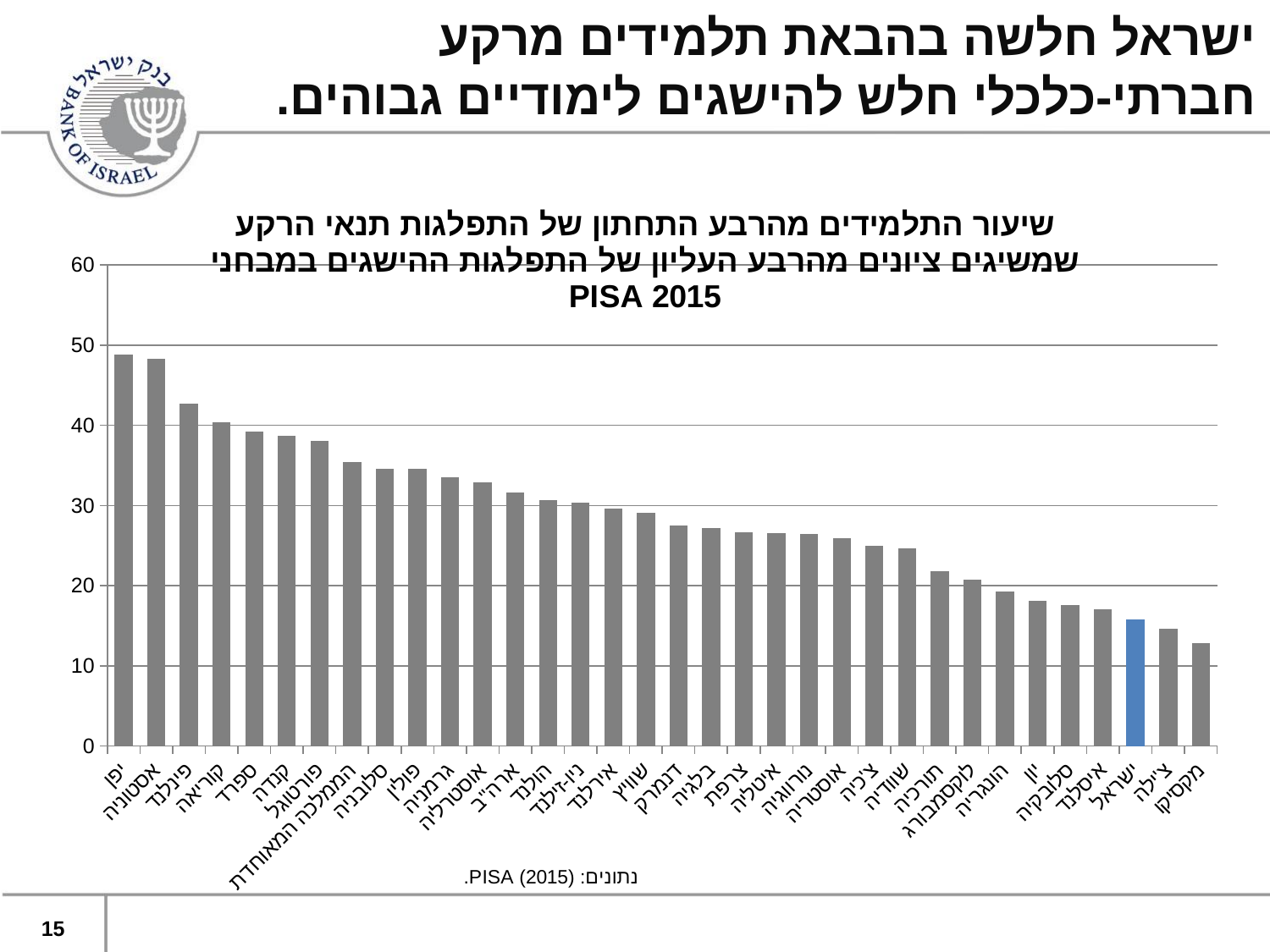

ישראל חלשה בהבאת תלמידים מרקע חברתי-כלכלי חלש להישגים לימודיים גבוהים.

### Chart: שיעור התלמידים מהרבע התחתון של התפלגות תנאי הרקע שמשיגים ציונים מהרבע העליון של התפלגות ההישגים במבחני PISA 2015

| Category | PISA 2012 |
|---|---|
| יפן | 48.78769431140629 |
| אסטוניה | 48.283048798996205 |
| פינלנד | 42.75806645707862 |
| קוריאה | 40.356069584490605 |
| ספרד | 39.18045335160888 |
| קנדה | 38.71047435836814 |
| פורטוגל | 38.065218387741176 |
| הממלכה המאוחדת | 35.44032221264735 |
| סלובניה | 34.610889500751455 |
| פולין | 34.57054523803906 |
| גרמניה | 33.50711195633337 |
| אוסטרליה | 32.93686863290976 |
| ארה"ב | 31.62349524414847 |
| הולנד | 30.68659769050857 |
| ניו-זילנד | 30.402645700533853 |
| אירלנד | 29.58844247895437 |
| שוויץ | 29.069100457222476 |
| דנמרק | 27.509438903632965 |
| בלגיה | 27.20840038481245 |
| צרפת | 26.649946437468973 |
| איטליה | 26.5526710306916 |
| נורווגיה | 26.46778398916793 |
| אוסטריה | 25.891878830465288 |
| צ'כיה | 24.92781416502404 |
| שוודיה | 24.65436087518025 |
| תורכיה | 21.83492385963126 |
| לוקסמבורג | 20.73332670391567 |
| הונגריה | 19.322867657835772 |
| יון | 18.07205873220521 |
| סלובקיה | 17.536325312855574 |
| איסלנד | 17.00519322723163 |
| ישראל | 15.72197994043215 |
| צ'ילה | 14.624070917252057 |
| מקסיקו | 12.835168060487497 |
15